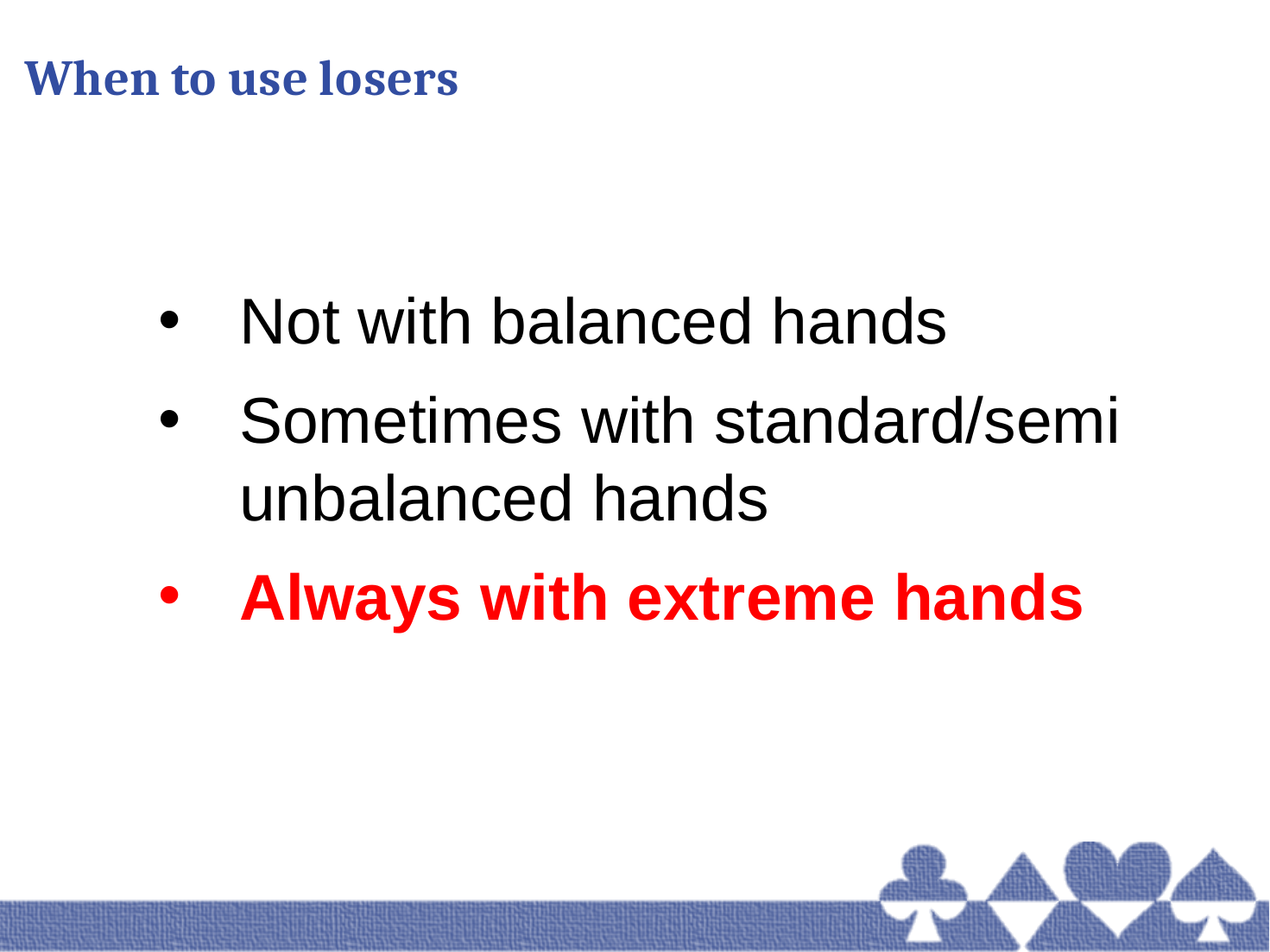

# When to use losers
Not with balanced hands
Sometimes with standard/semi unbalanced hands
Always with extreme hands